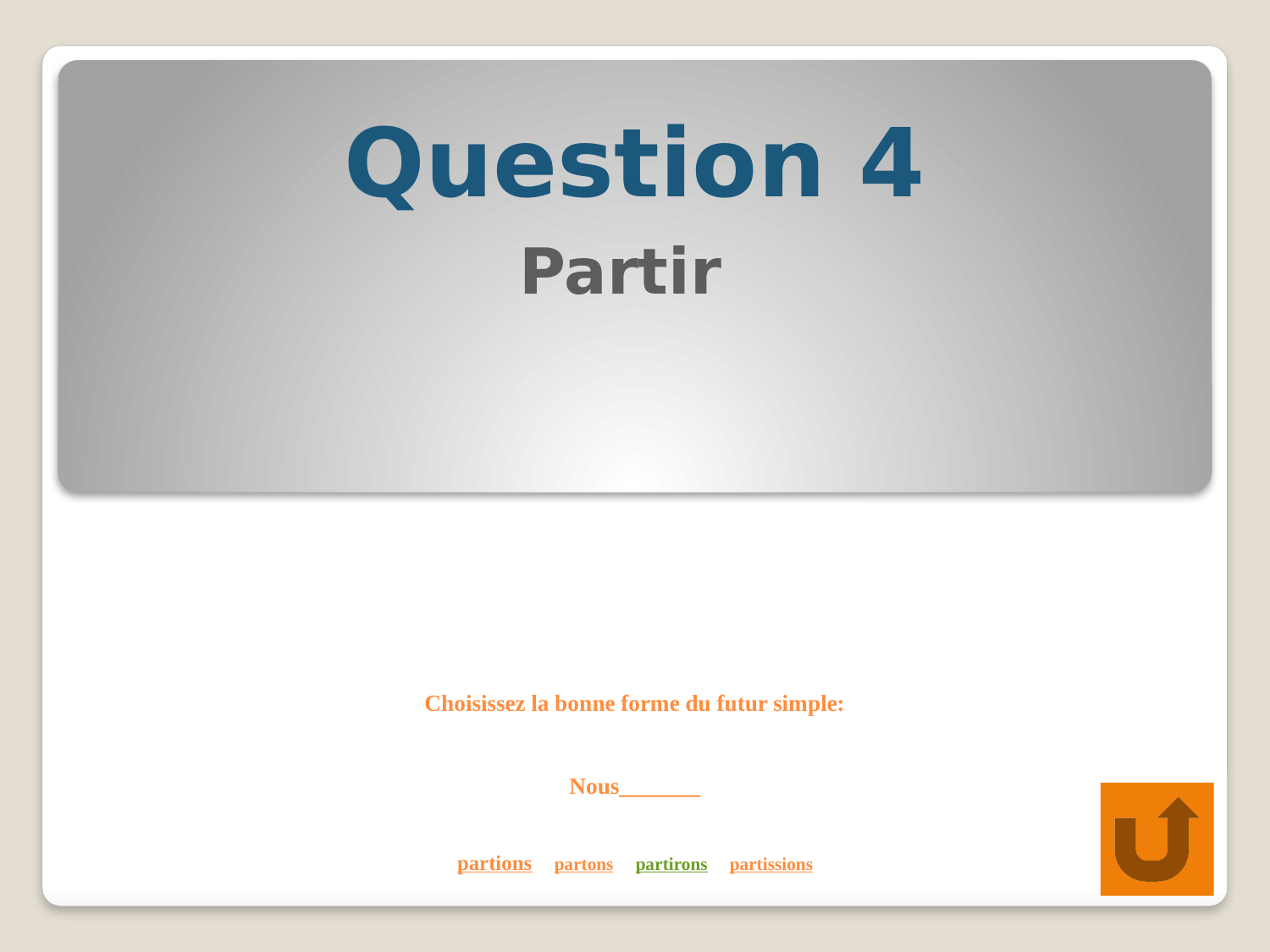

Question 4
Partir
# Choisissez la bonne forme du futur simple: Nous_______ partions     partons     partirons     partissions